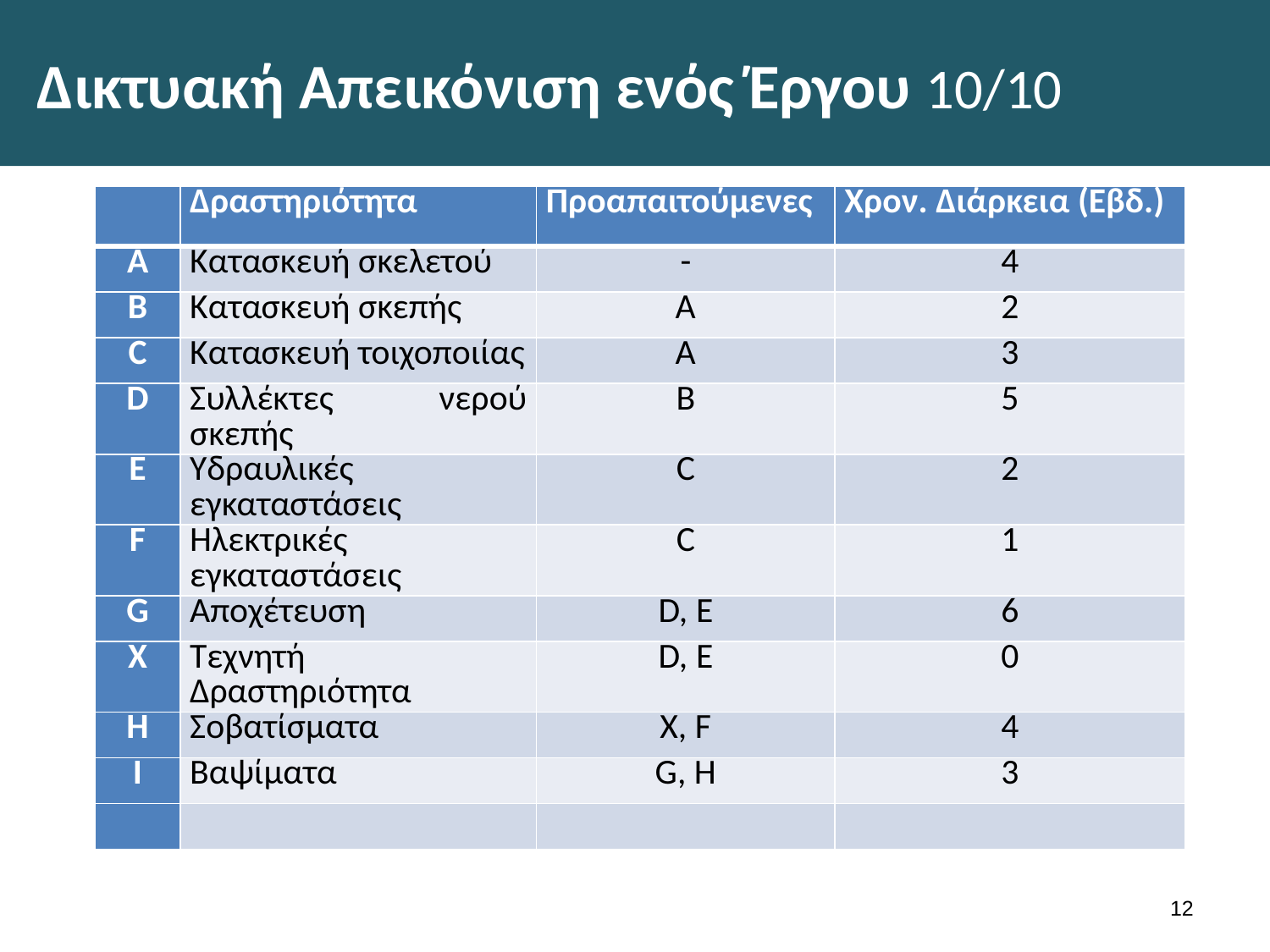

# Δικτυακή Απεικόνιση ενός Έργου 10/10
|  | Δραστηριότητα | Προαπαιτούμενες | Χρον. Διάρκεια (Εβδ.) |
| --- | --- | --- | --- |
| A | Κατασκευή σκελετού | - | 4 |
| B | Κατασκευή σκεπής | A | 2 |
| C | Κατασκευή τοιχοποιίας | A | 3 |
| D | Συλλέκτες νερού σκεπής | B | 5 |
| E | Υδραυλικές εγκαταστάσεις | C | 2 |
| F | Ηλεκτρικές εγκαταστάσεις | C | 1 |
| G | Αποχέτευση | D, E | 6 |
| X | Τεχνητή Δραστηριότητα | D, E | 0 |
| H | Σοβατίσματα | X, F | 4 |
| I | Βαψίματα | G, H | 3 |
|  |  |  |  |
12